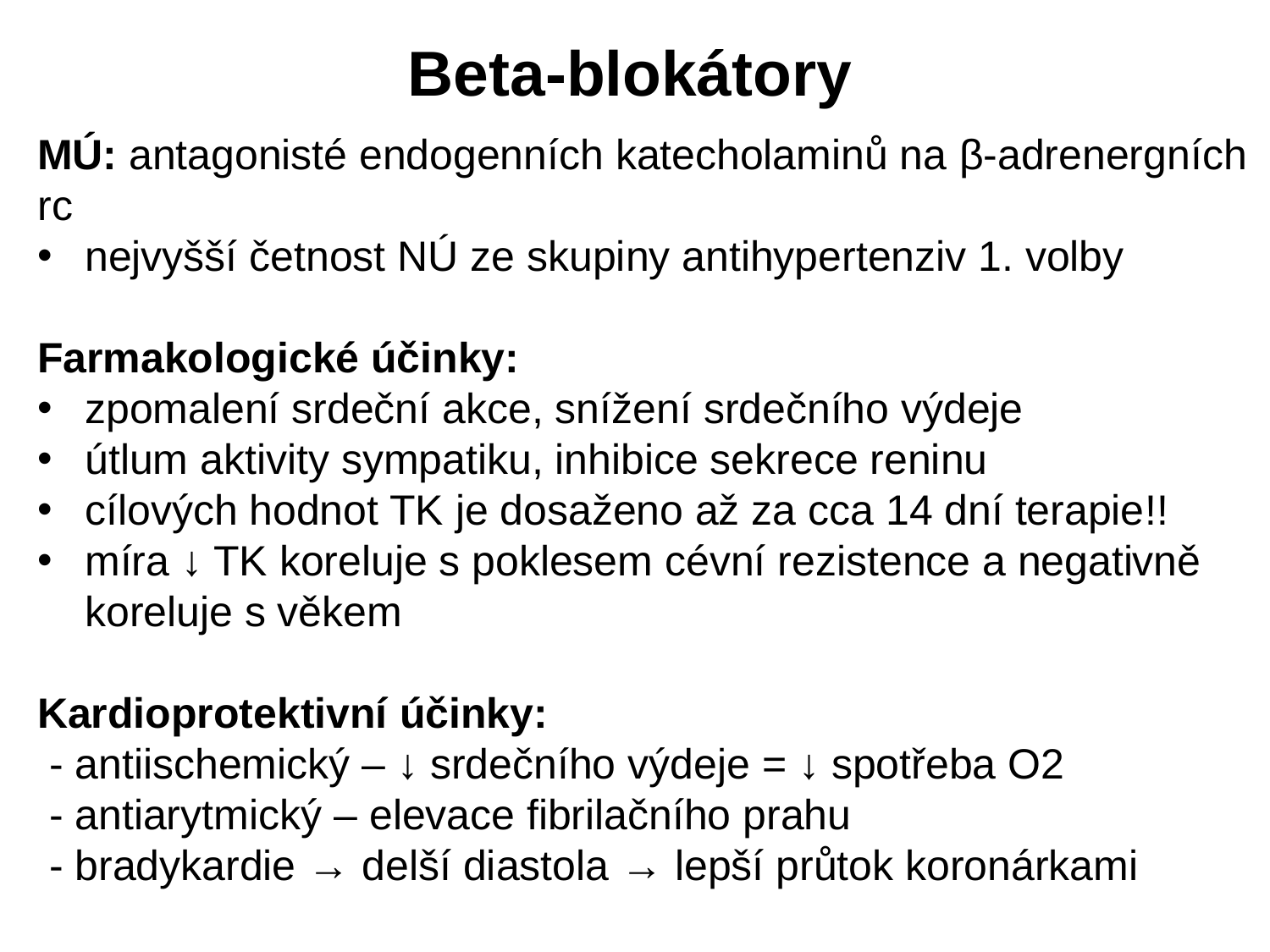

Beta-blokátory
MÚ: antagonisté endogenních katecholaminů na β-adrenergních rc
nejvyšší četnost NÚ ze skupiny antihypertenziv 1. volby

Farmakologické účinky:
zpomalení srdeční akce, snížení srdečního výdeje
útlum aktivity sympatiku, inhibice sekrece reninu
cílových hodnot TK je dosaženo až za cca 14 dní terapie!!
míra ↓ TK koreluje s poklesem cévní rezistence a negativně koreluje s věkem

Kardioprotektivní účinky:
 - antiischemický – ↓ srdečního výdeje = ↓ spotřeba O2
 - antiarytmický – elevace fibrilačního prahu
 - bradykardie → delší diastola → lepší průtok koronárkami